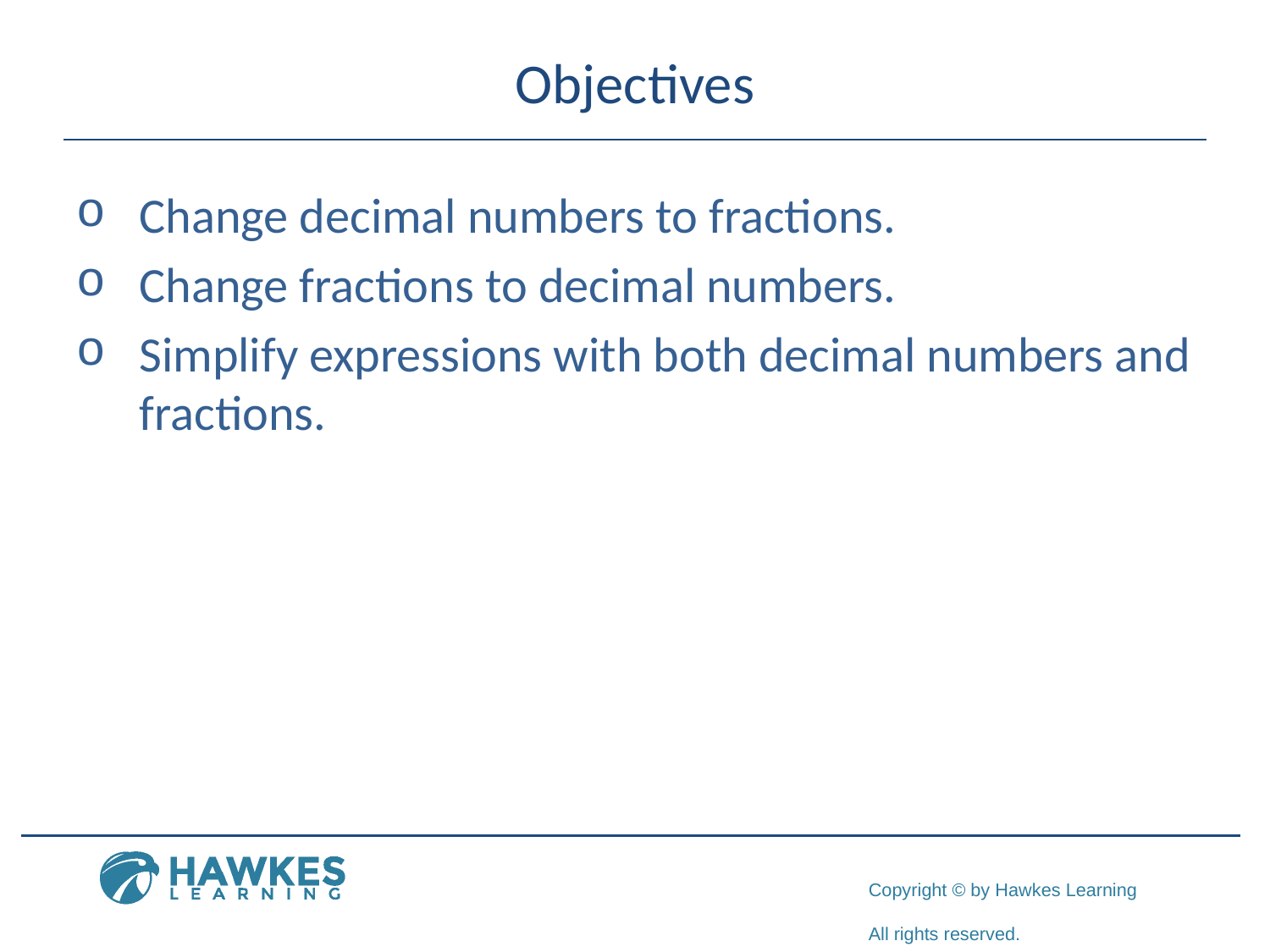

# Objectives
Change decimal numbers to fractions.
Change fractions to decimal numbers.
Simplify expressions with both decimal numbers and fractions.